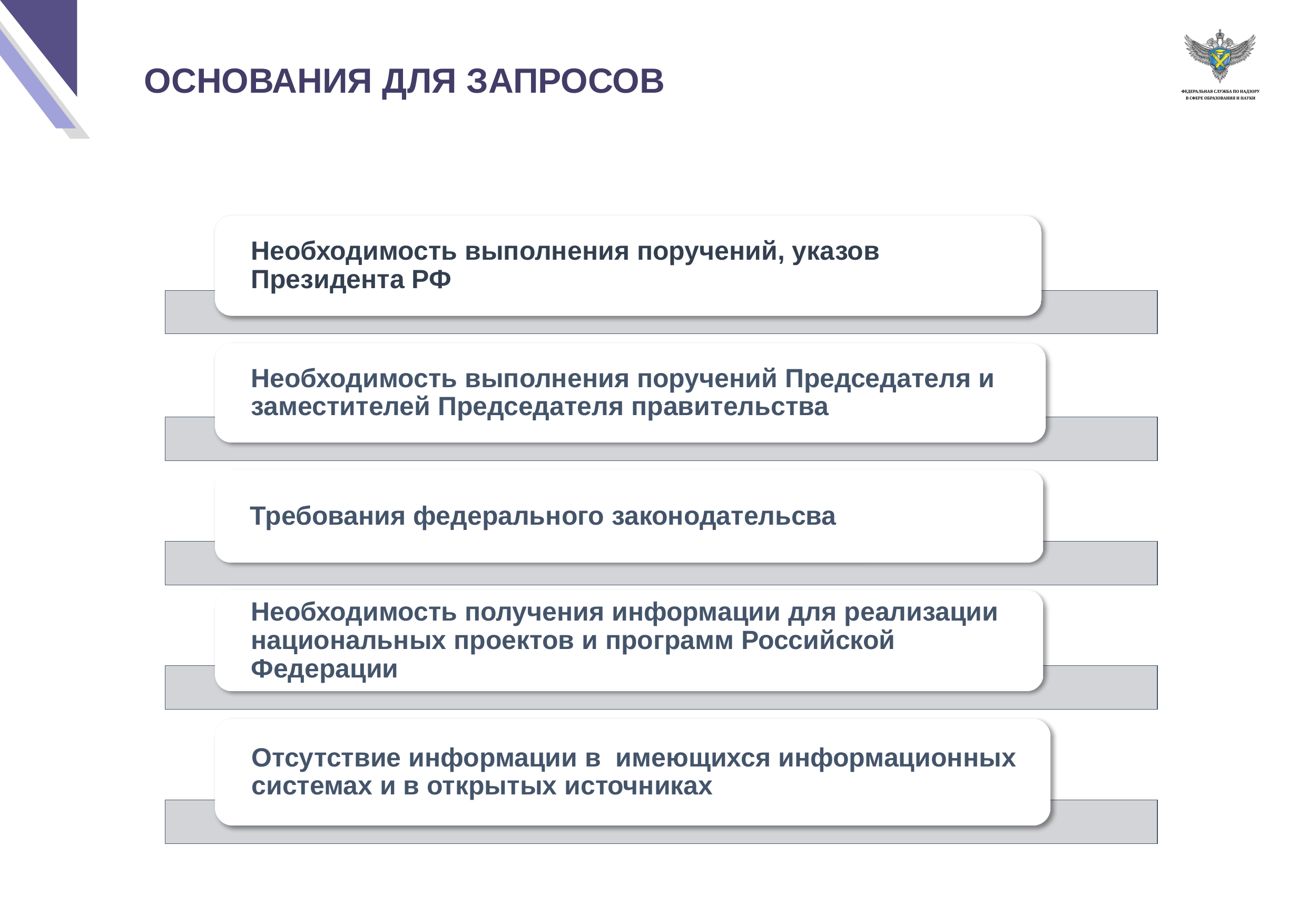

ОСНОВАНИЯ ДЛЯ ЗАПРОСОВ
Необходимость выполнения поручений, указов Президента РФ
Необходимость выполнения поручений Председателя и заместителей Председателя правительства
Требования федерального законодательсва
Необходимость получения информации для реализации национальных проектов и программ Российской Федерации
Отсутствие информации в  имеющихся информационных системах и в открытых источниках